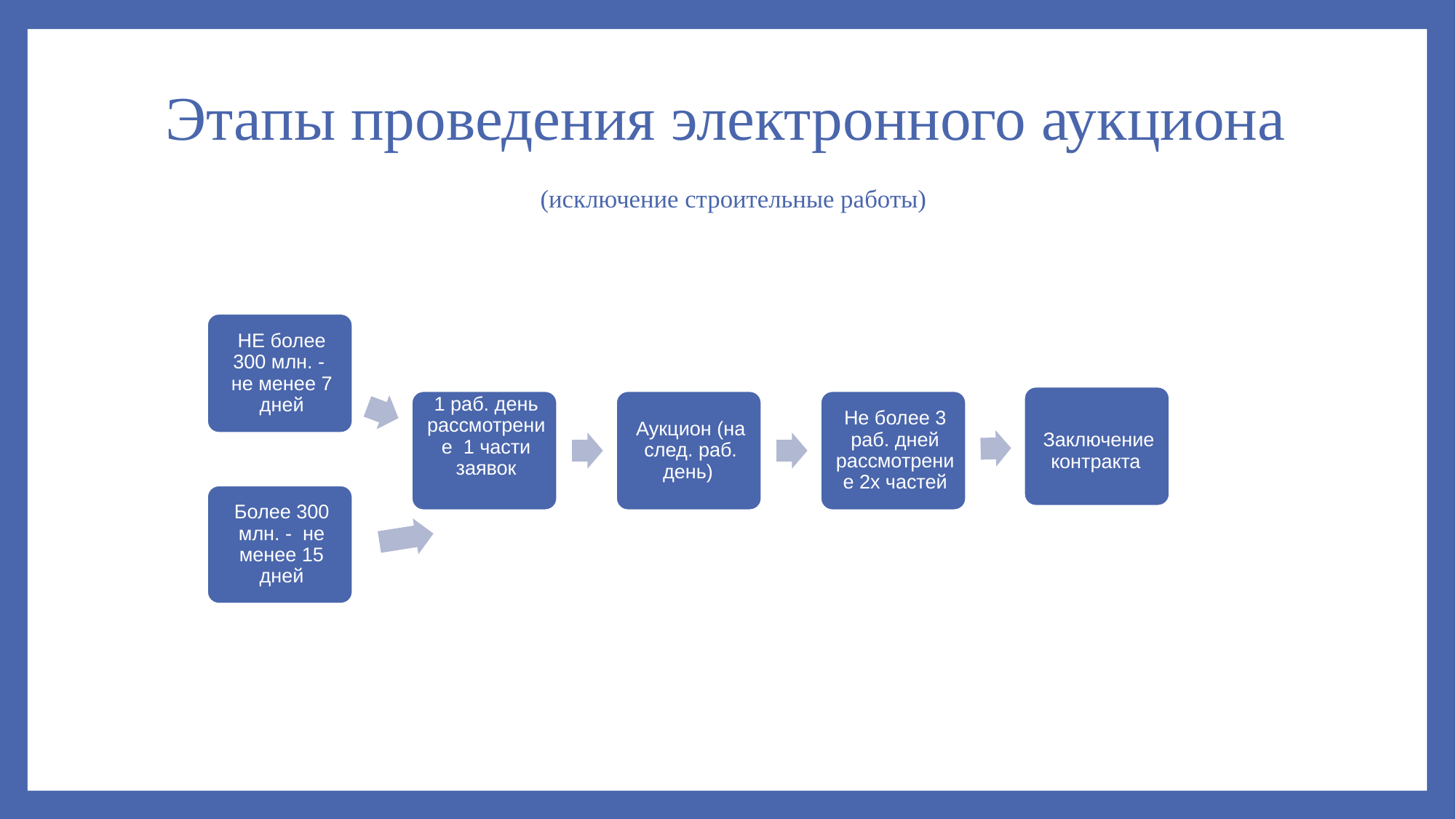

# Этапы проведения электронного аукциона (исключение строительные работы)
НЕ более 300 млн. -  не менее 7 дней

1 раб. день рассмотрение  1 части заявок

Аукцион (на след. раб. день)

Не более 3 раб. дней рассмотрение 2х частей

Заключение контракта

Более 300 млн. -  не менее 15 дней